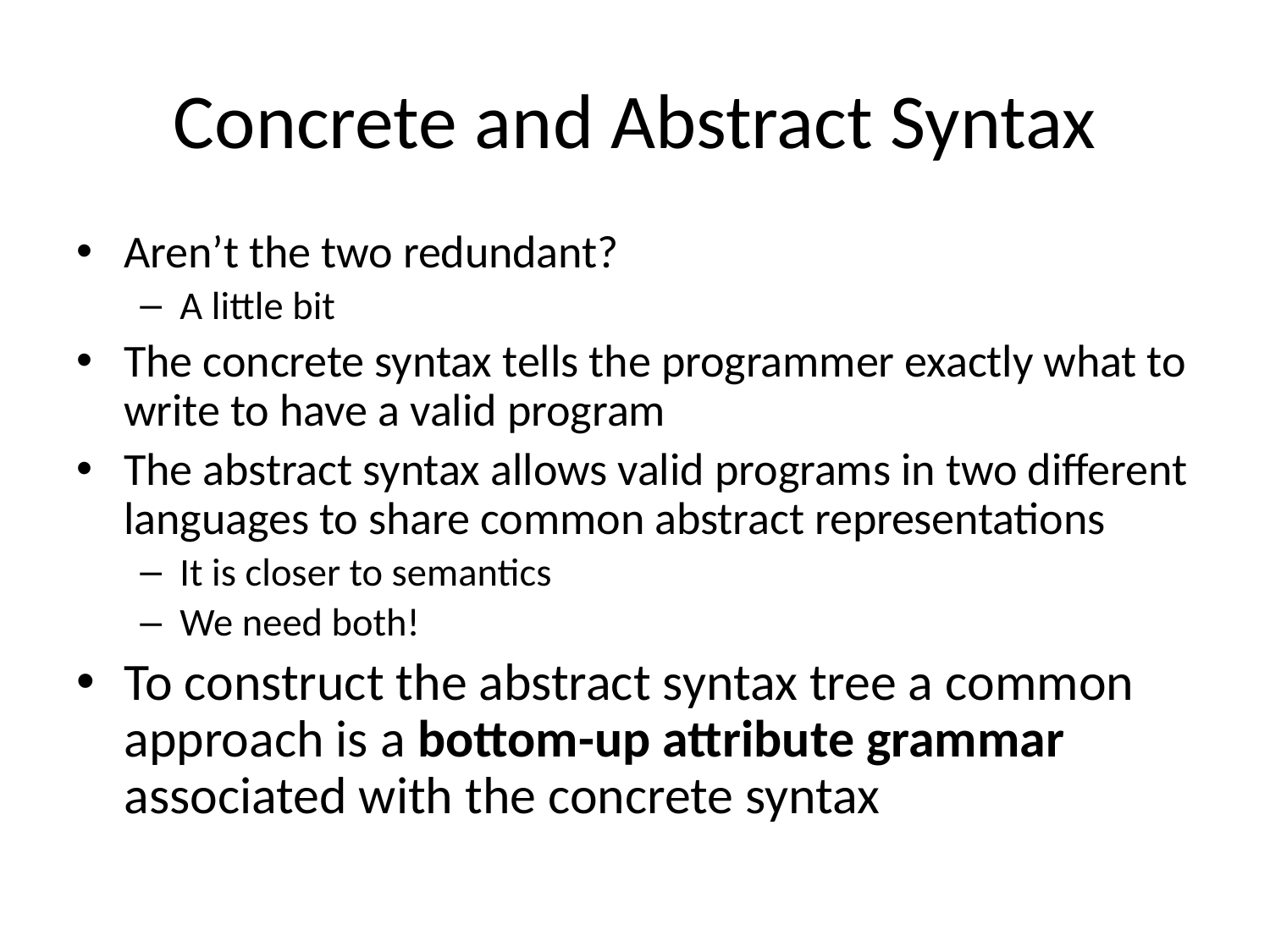

# Concrete and Abstract Syntax
Aren’t the two redundant?
A little bit
The concrete syntax tells the programmer exactly what to write to have a valid program
The abstract syntax allows valid programs in two different languages to share common abstract representations
It is closer to semantics
We need both!
To construct the abstract syntax tree a common approach is a bottom-up attribute grammar associated with the concrete syntax